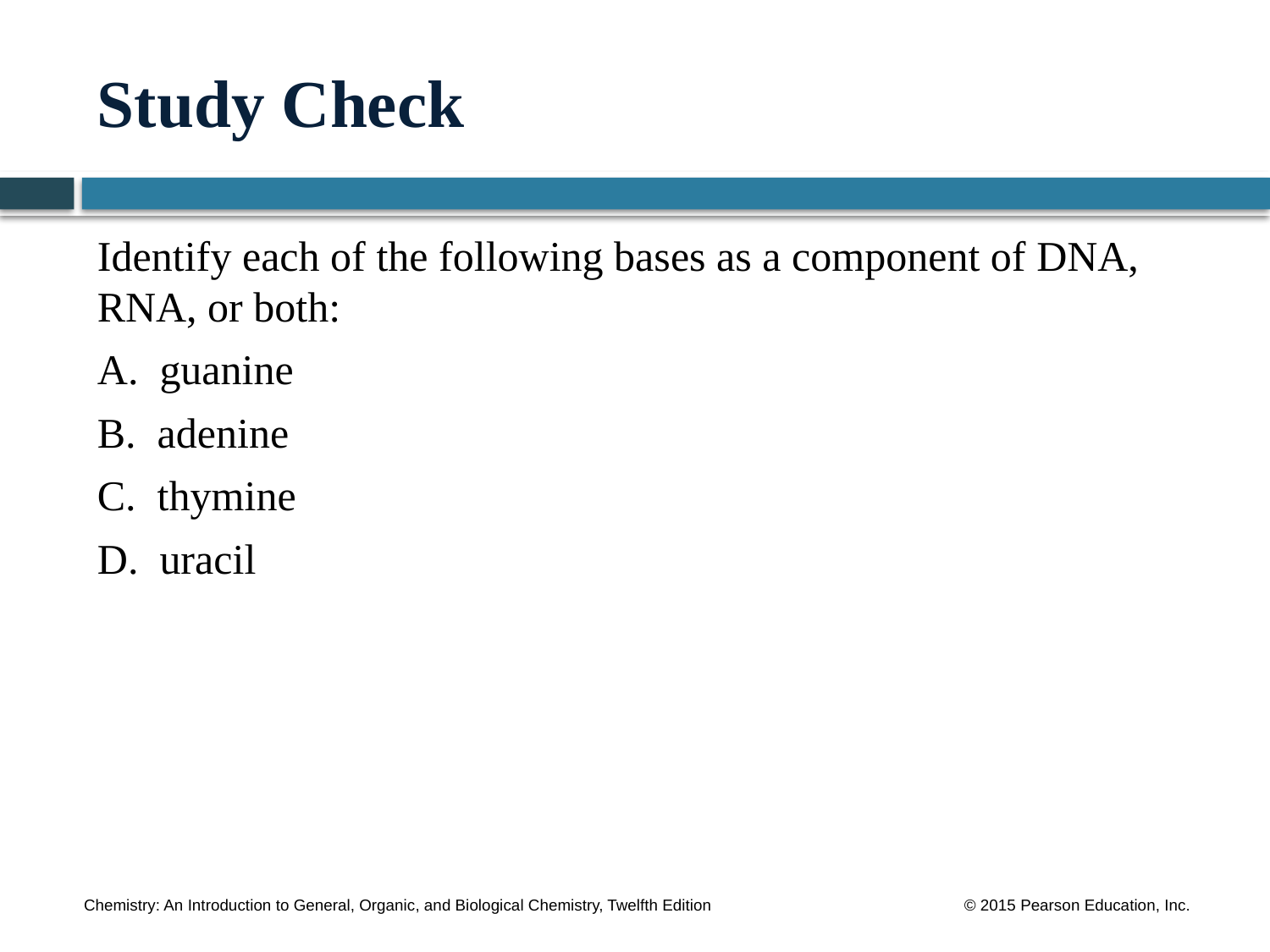

# Study Check
Identify each of the following bases as a component of DNA, RNA, or both:
A.  guanine
B.  adenine
C.  thymine
D.  uracil